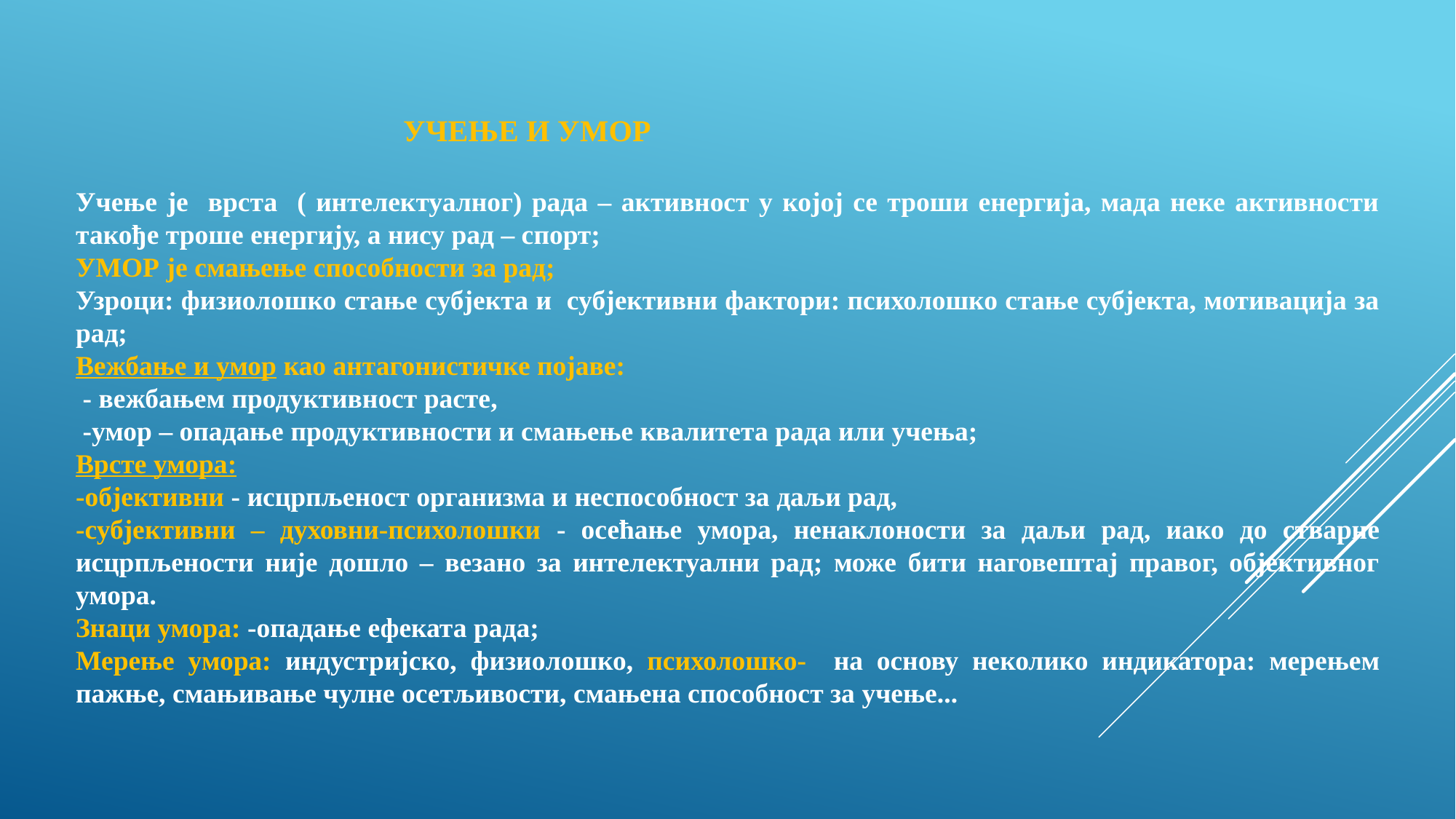

УЧЕЊЕ И УМОР

Учење је  врста  ( интелектуалног) рада – активност у којој се троши енергија, мада неке активности такође троше енергију, а нису рад – спорт;
УМОР је смањење способности за рад;
Узроци: физиолошко стање субјекта и  субјективни фактори: психолошко стање субјекта, мотивација за рад;
Вежбање и умор као антагонистичке појаве:
 - вежбањем продуктивност расте,
 -умор – опадање продуктивности и смањење квалитета рада или учења;
Врсте умора:
-објективни - исцрпљеност организма и неспособност за даљи рад,
-субјективни – духовни-психолошки - осећање умора, ненаклоности за даљи рад, иако до стварне исцрпљености није дошло – везано за интелектуални рад; може бити наговештај правог, објективног умора.
Знаци умора: -опадање ефеката рада;
Мерење умора: индустријско, физиолошко, психолошко-  на основу неколико индикатора: мерењем пажње, смањивање чулне осетљивости, смањена способност за учење...